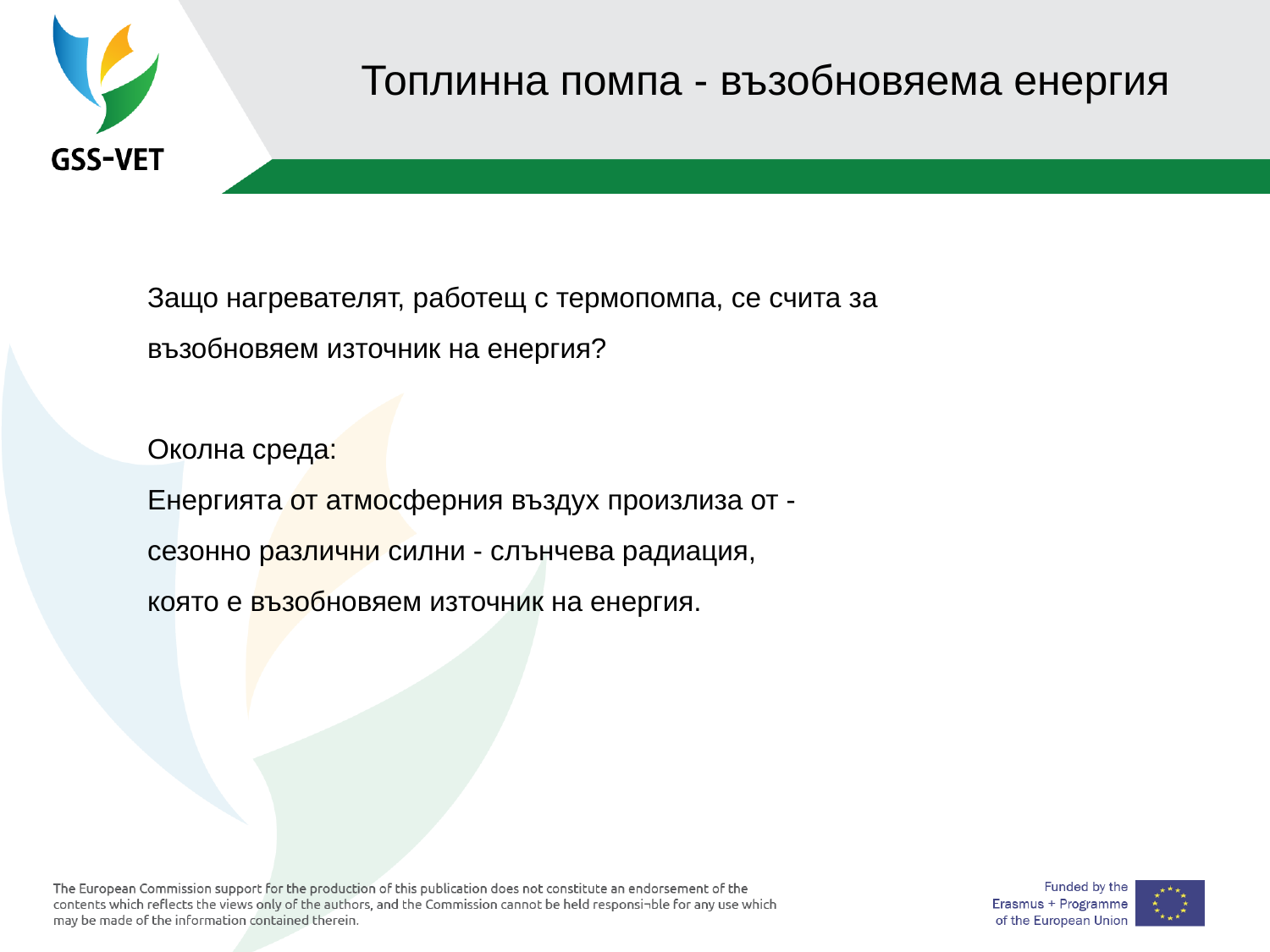

# Топлинна помпа - възобновяема енергия
Защо нагревателят, работещ с термопомпа, се счита за възобновяем източник на енергия?

Околна среда:
Енергията от атмосферния въздух произлиза от - сезонно различни силни - слънчева радиация,
която е възобновяем източник на енергия.